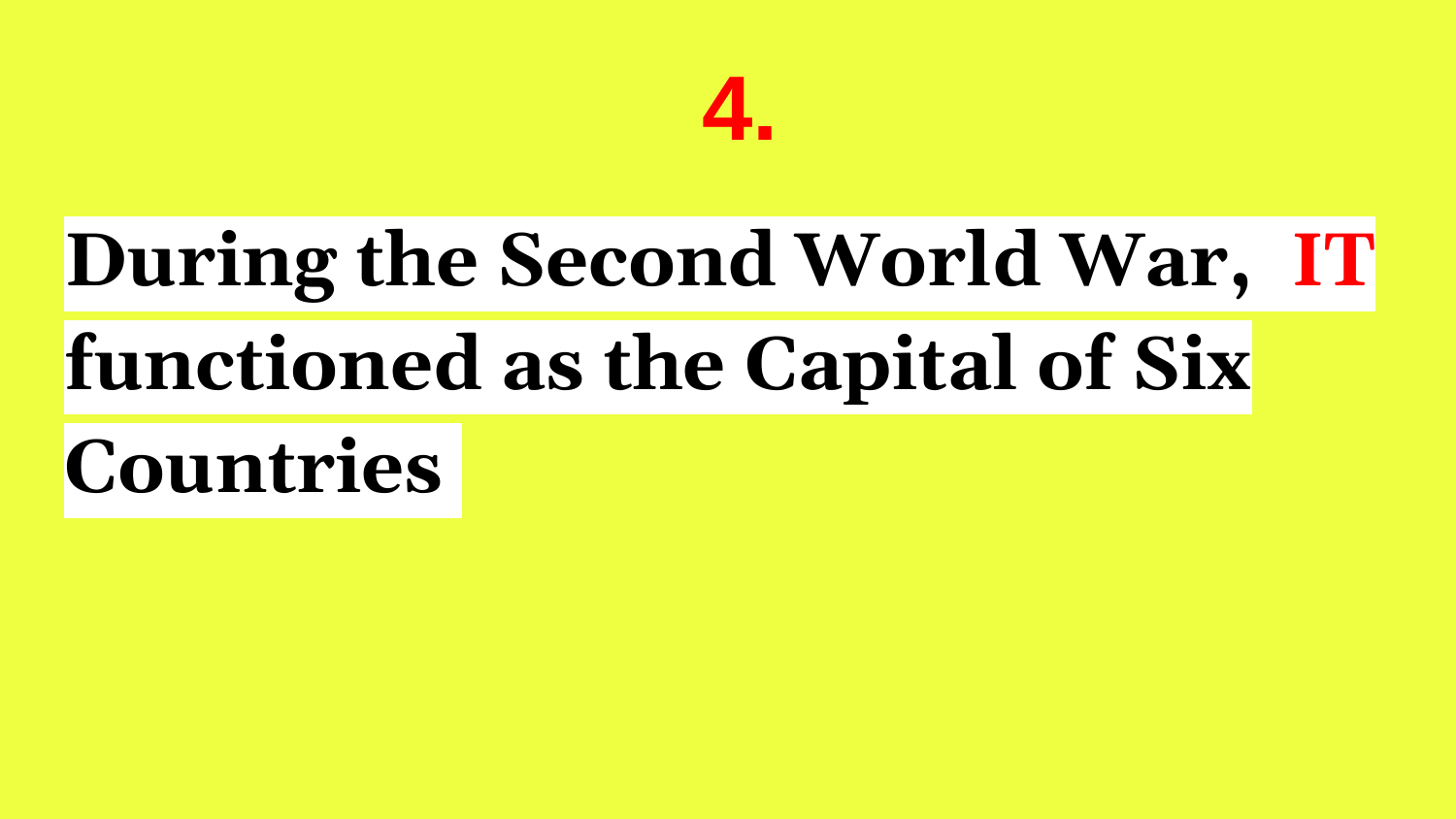

# 4.
During the Second World War,  IT functioned as the Capital of Six Countries